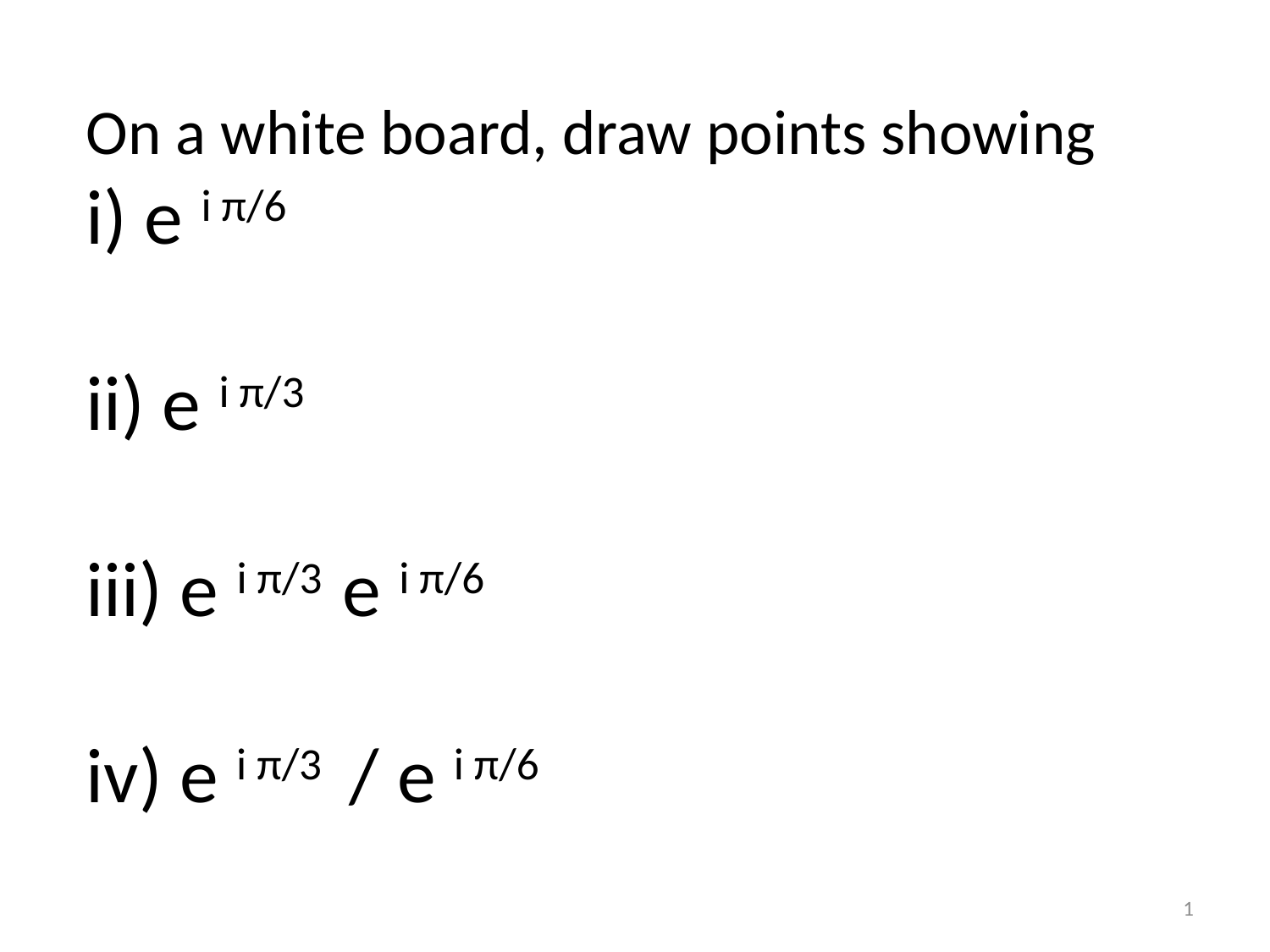

On a white board, draw points showing
i) e i π/6

ii) e i π/3

iii) e i π/3  e i π/6

iv) e i π/3  / e i π/6

1